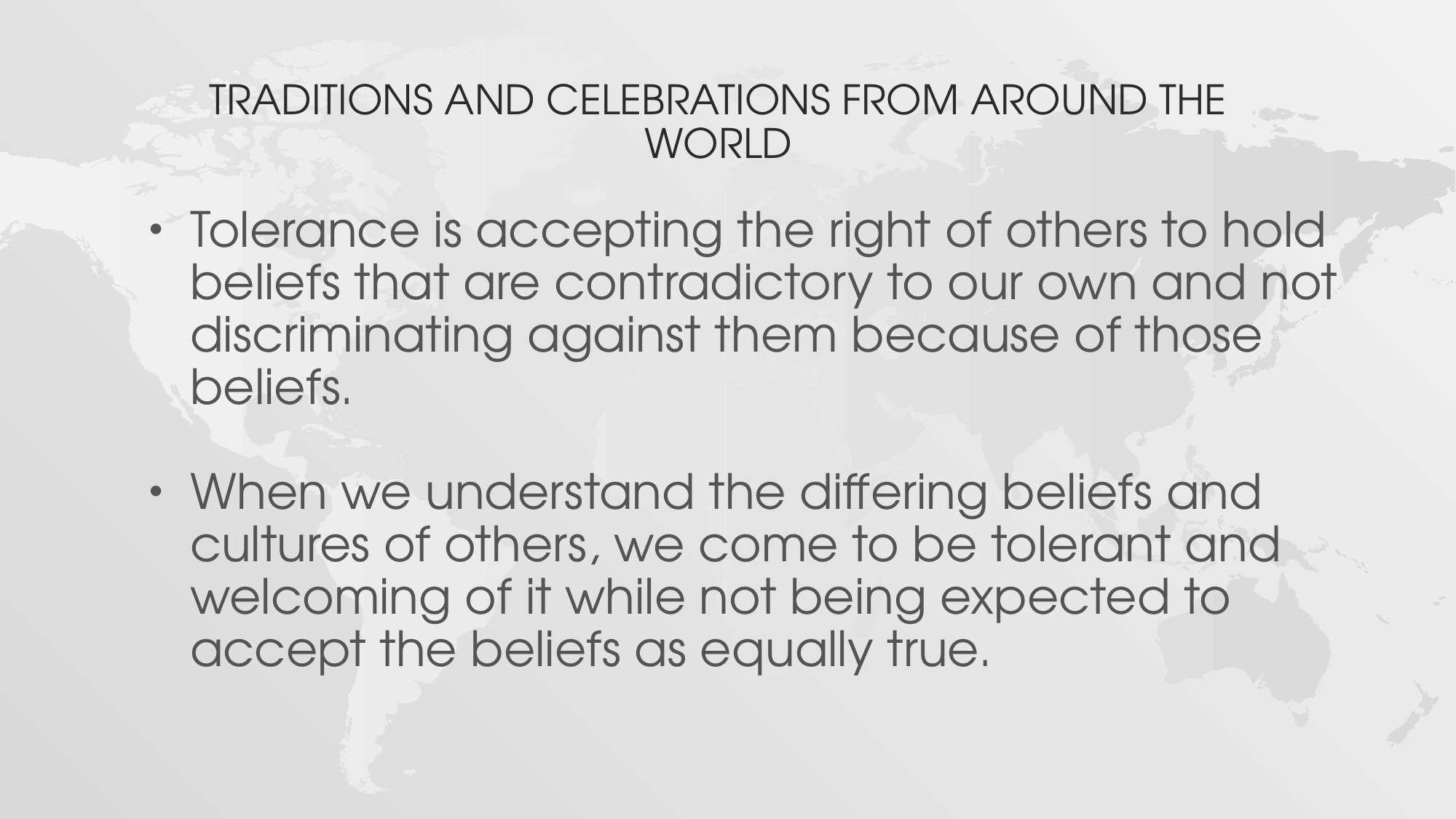

# Traditions and Celebrations from around the World
Tolerance is accepting the right of others to hold beliefs that are contradictory to our own and not discriminating against them because of those beliefs.

When we understand the differing beliefs and cultures of others, we come to be tolerant and welcoming of it while not being expected to accept the beliefs as equally true.